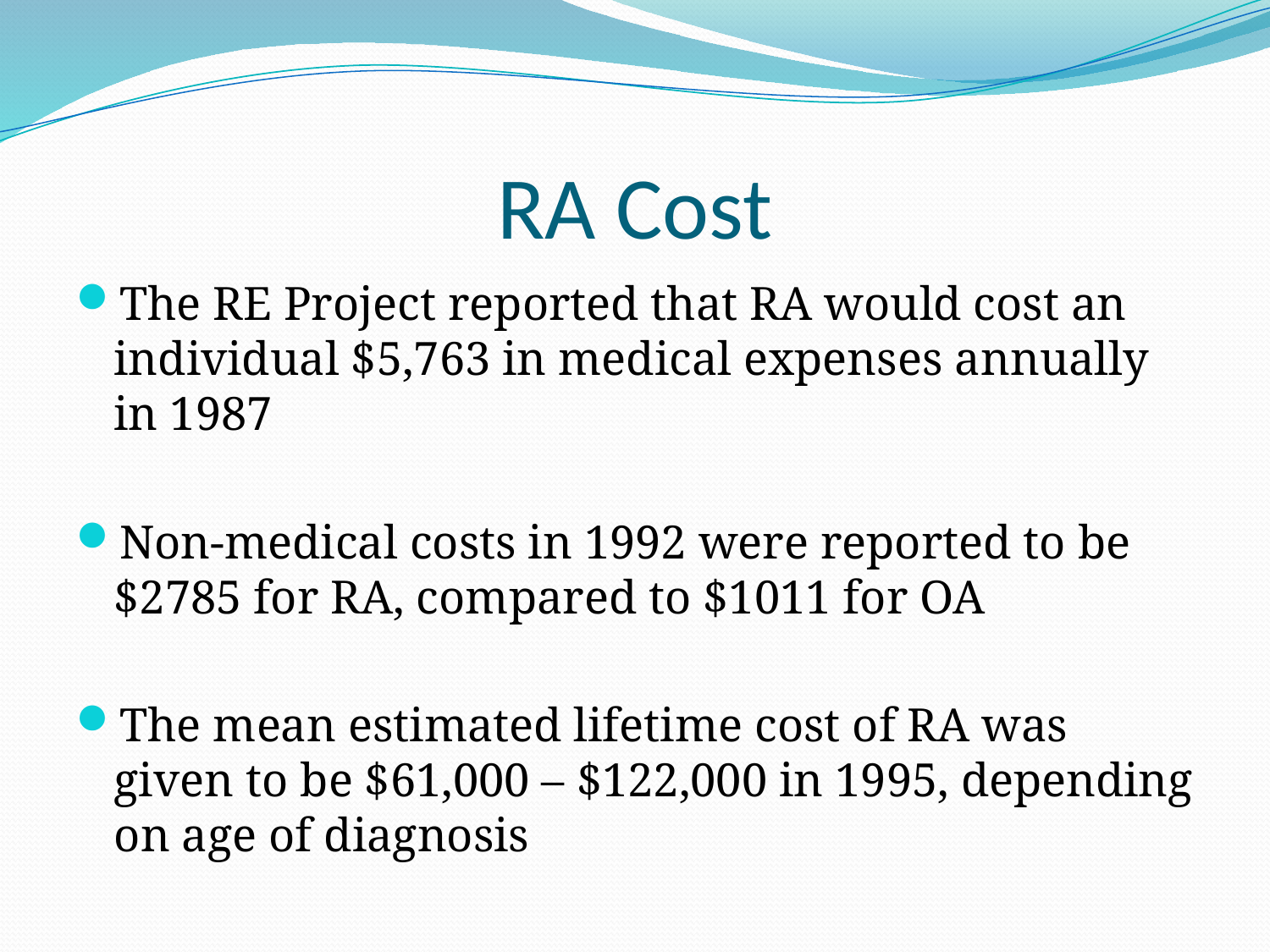

# RA Cost
The RE Project reported that RA would cost an individual $5,763 in medical expenses annually in 1987

Non-medical costs in 1992 were reported to be $2785 for RA, compared to $1011 for OA

The mean estimated lifetime cost of RA was given to be $61,000 – $122,000 in 1995, depending on age of diagnosis